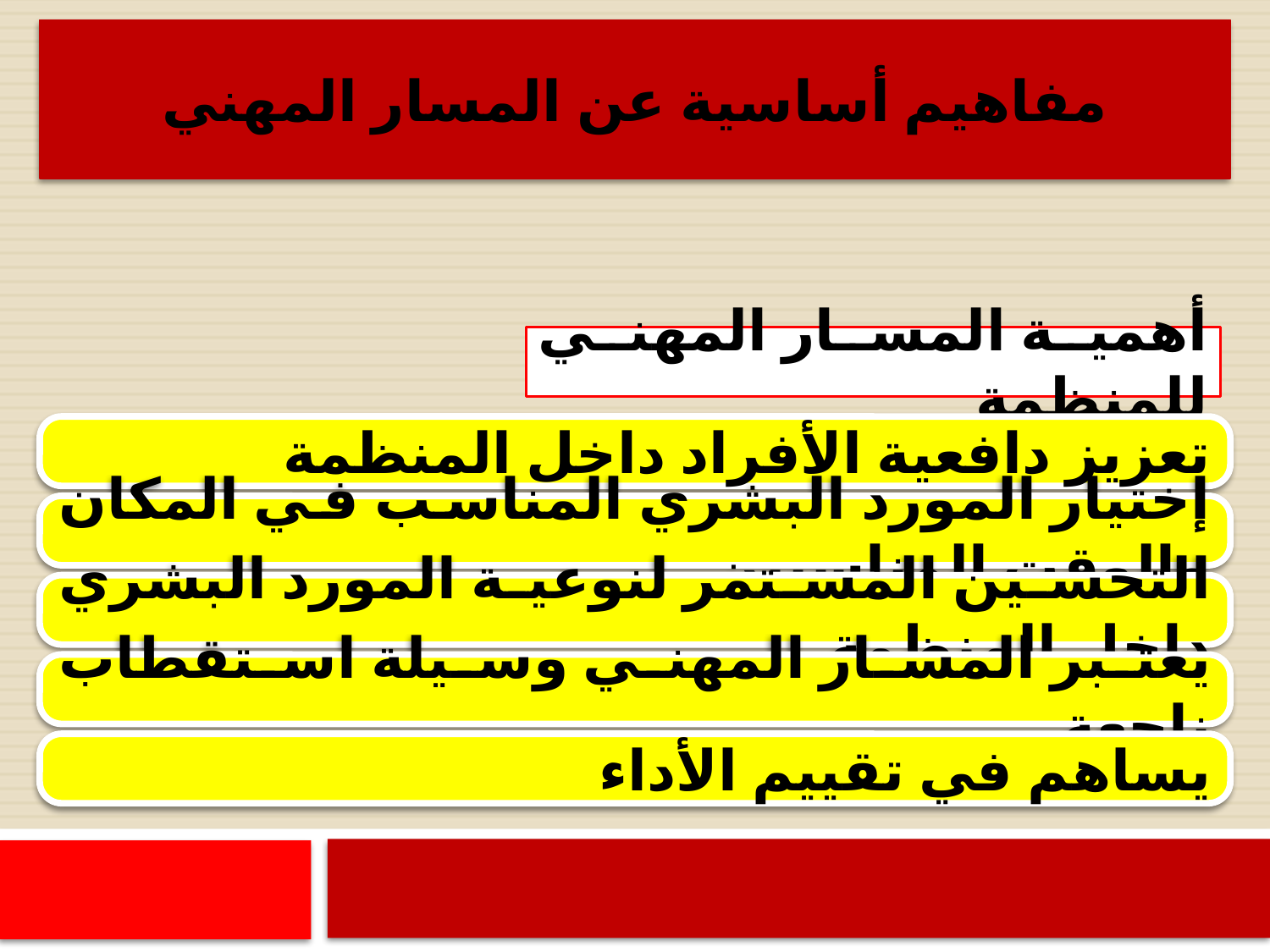

مفاهيم أساسية عن المسار المهني
أهمية المسار المهني للمنظمة
تعزيز دافعية الأفراد داخل المنظمة
إختيار المورد البشري المناسب في المكان والوقت المناسبين
التحسين المستمر لنوعية المورد البشري داخل المنظمة
يعتبر المسار المهني وسيلة استقطاب ناجعة
يساهم في تقييم الأداء